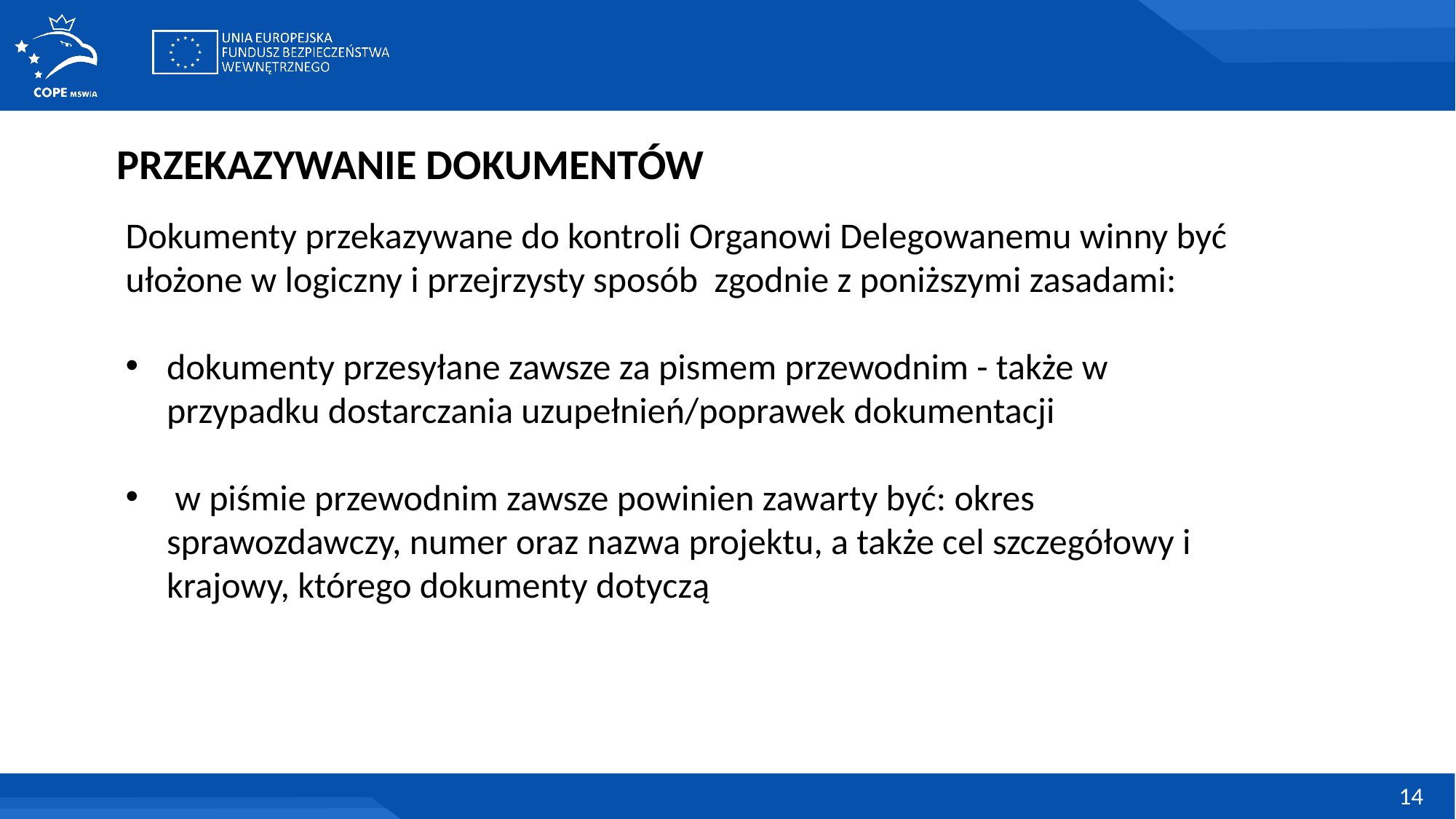

PRZEKAZYWANIE DOKUMENTÓW

Dokumenty przekazywane do kontroli Organowi Delegowanemu winny być ułożone w logiczny i przejrzysty sposób  zgodnie z poniższymi zasadami:

dokumenty przesyłane zawsze za pismem przewodnim - także w przypadku dostarczania uzupełnień/poprawek dokumentacji

 w piśmie przewodnim zawsze powinien zawarty być: okres sprawozdawczy, numer oraz nazwa projektu, a także cel szczegółowy i krajowy, którego dokumenty dotyczą

14